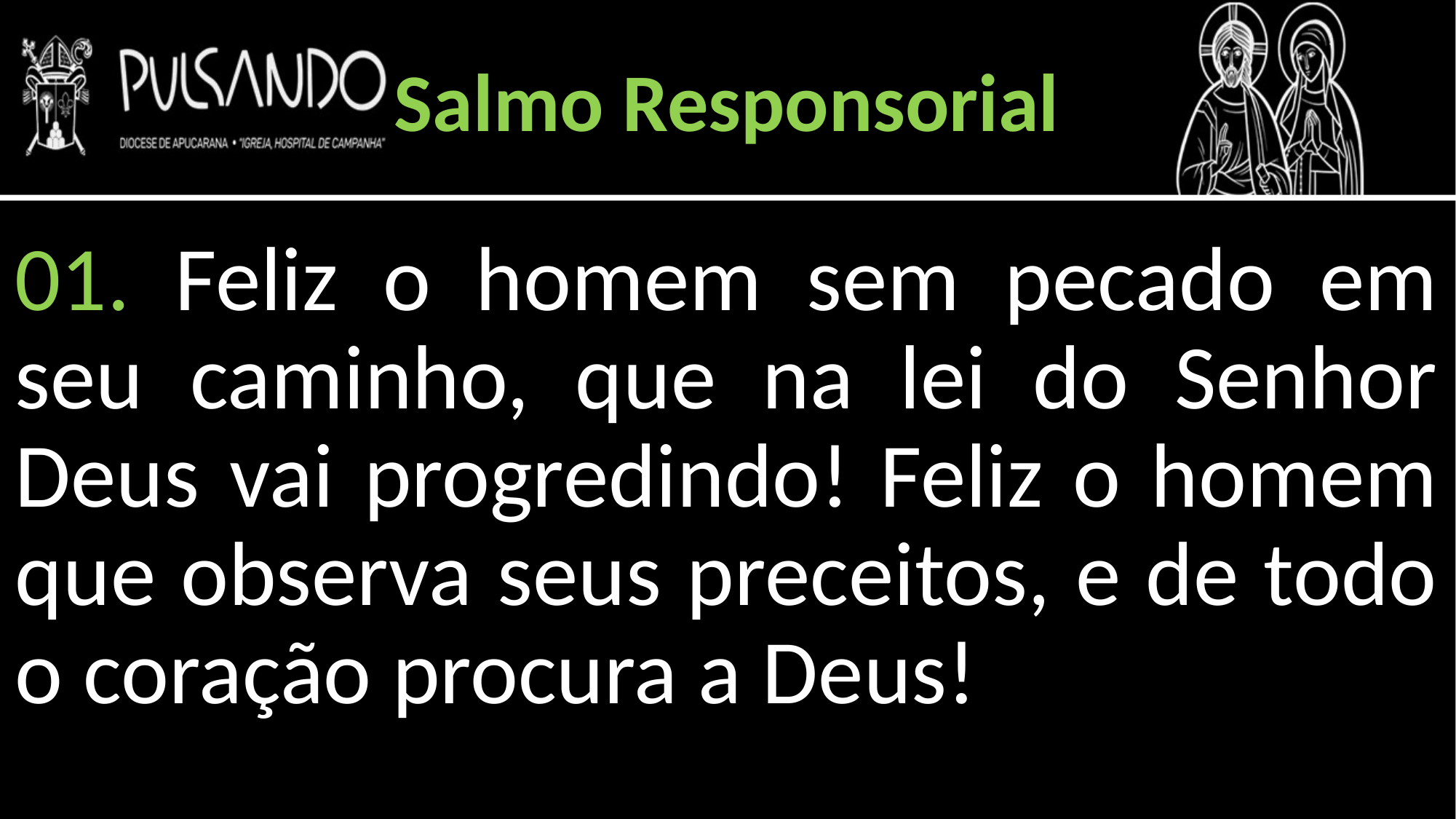

Salmo Responsorial
01. Feliz o homem sem pecado em seu caminho, que na lei do Senhor Deus vai progredindo! Feliz o homem que observa seus preceitos, e de todo o coração procura a Deus!